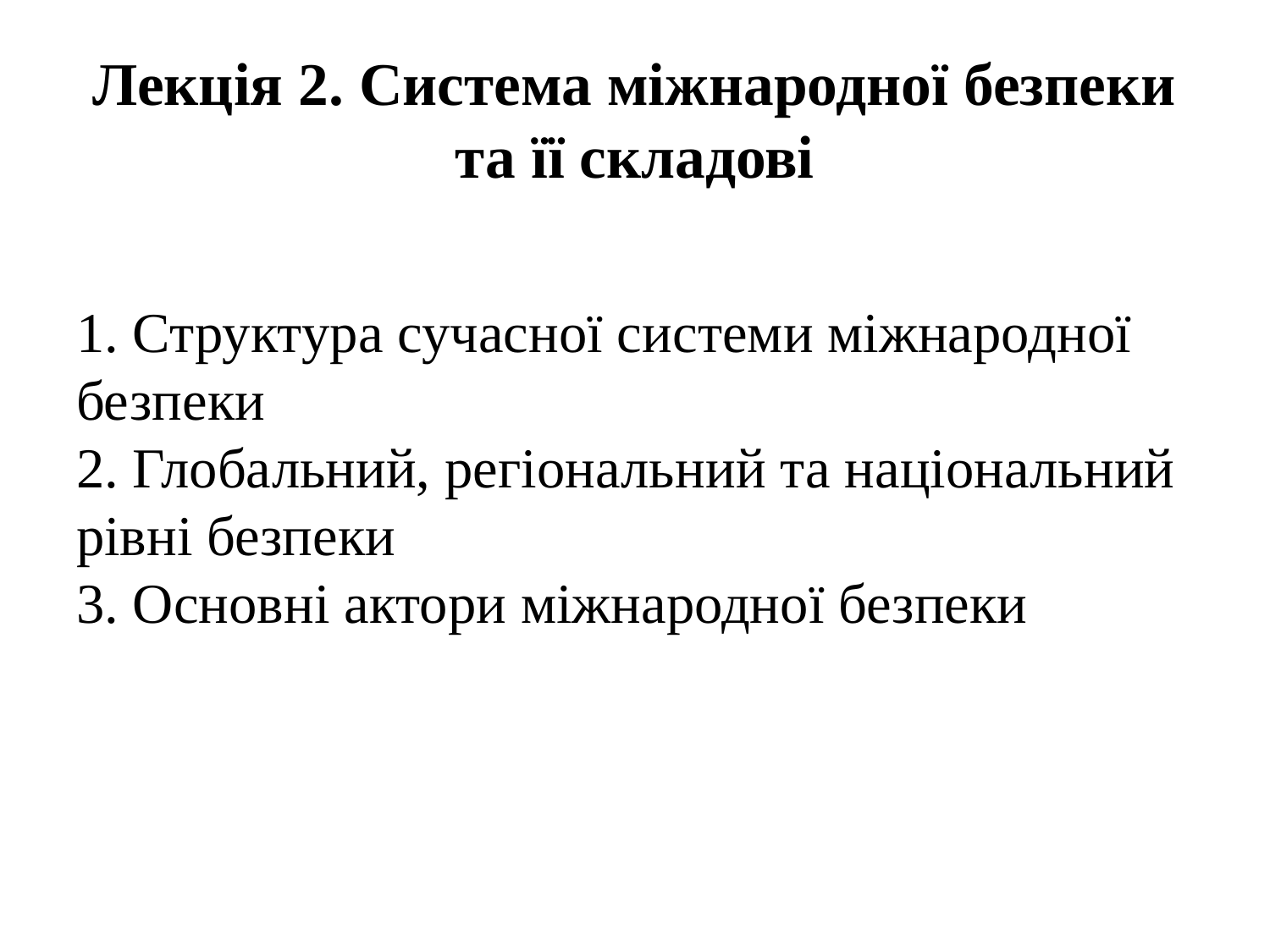

# Лекція 2. Система міжнародної безпеки та її складові
1. Структура сучасної системи міжнародної безпеки
2. Глобальний, регіональний та національний рівні безпеки
3. Основні актори міжнародної безпеки